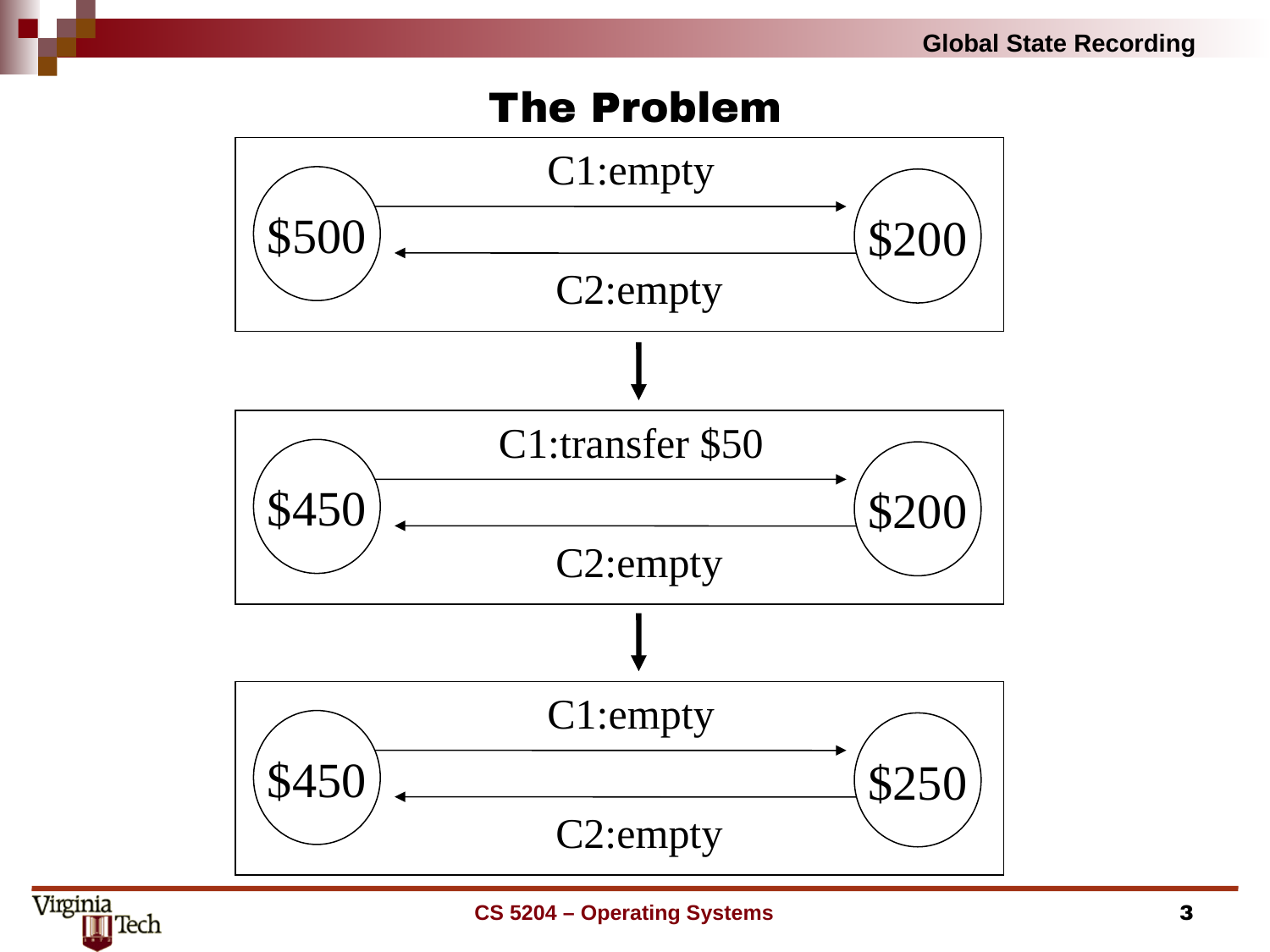

# The Problem
C1:empty
$500
$200

C2:empty

C1:transfer $50
$450
$200

C2:empty

C1:empty
$450
$250

C2:empty

CS 5204 – Operating Systems
3